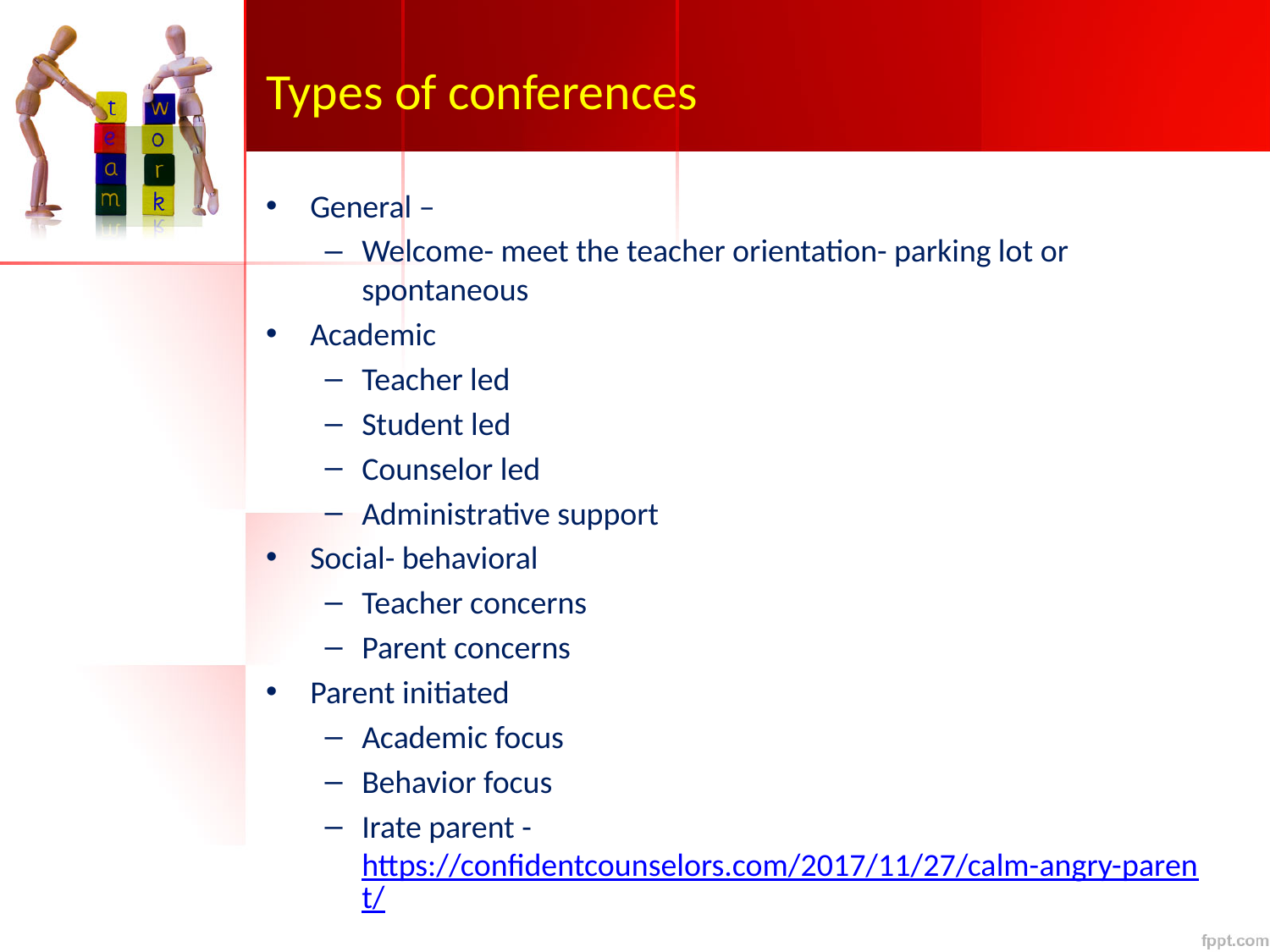

# Types of conferences
General –
Welcome- meet the teacher orientation- parking lot or spontaneous
Academic
Teacher led
Student led
Counselor led
Administrative support
Social- behavioral
Teacher concerns
Parent concerns
Parent initiated
Academic focus
Behavior focus
Irate parent - https://confidentcounselors.com/2017/11/27/calm-angry-parent/